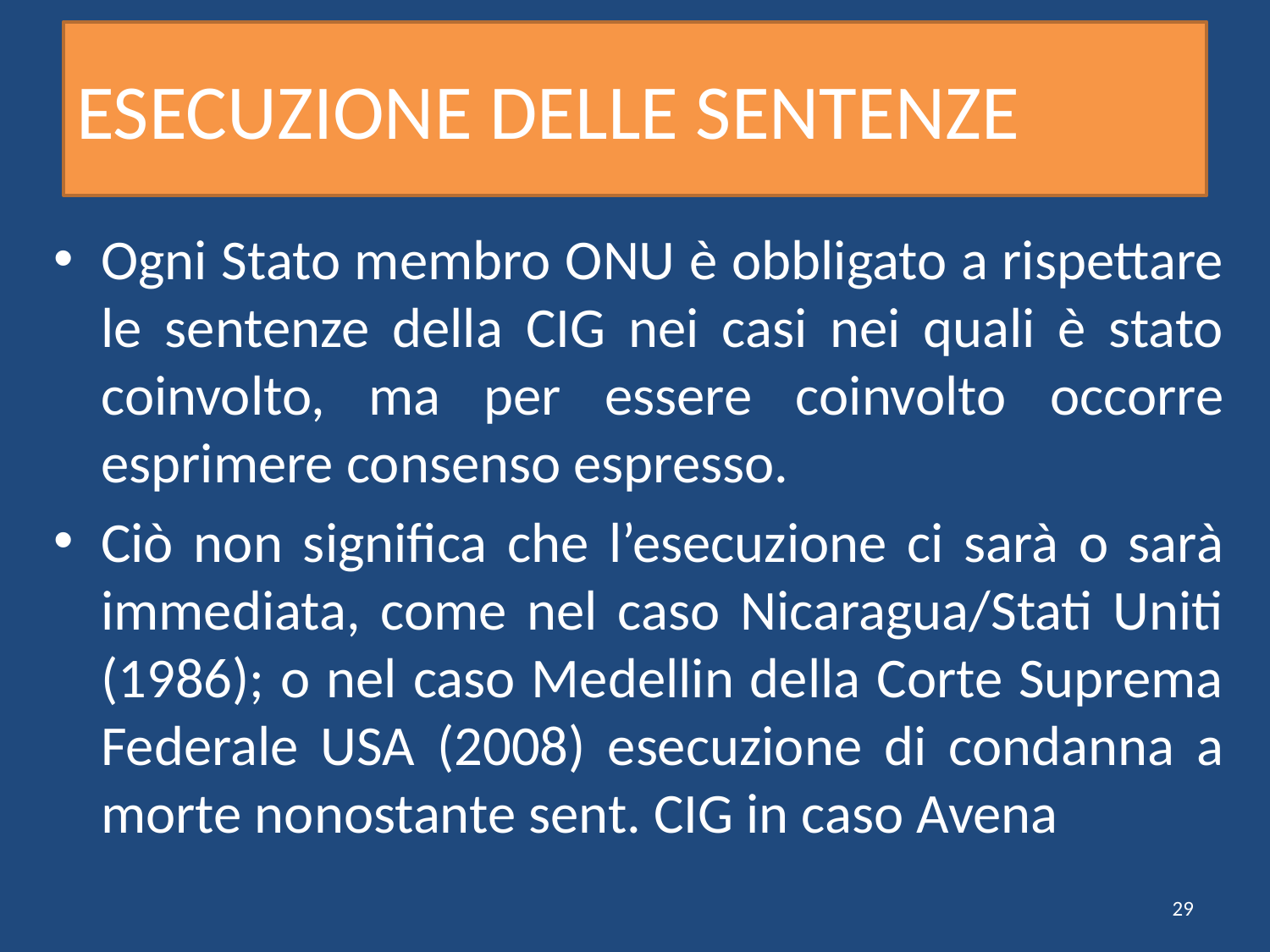

# ESECUZIONE DELLE SENTENZE
Ogni Stato membro ONU è obbligato a rispettare le sentenze della CIG nei casi nei quali è stato coinvolto, ma per essere coinvolto occorre esprimere consenso espresso.
Ciò non significa che l’esecuzione ci sarà o sarà immediata, come nel caso Nicaragua/Stati Uniti (1986); o nel caso Medellin della Corte Suprema Federale USA (2008) esecuzione di condanna a morte nonostante sent. CIG in caso Avena
29